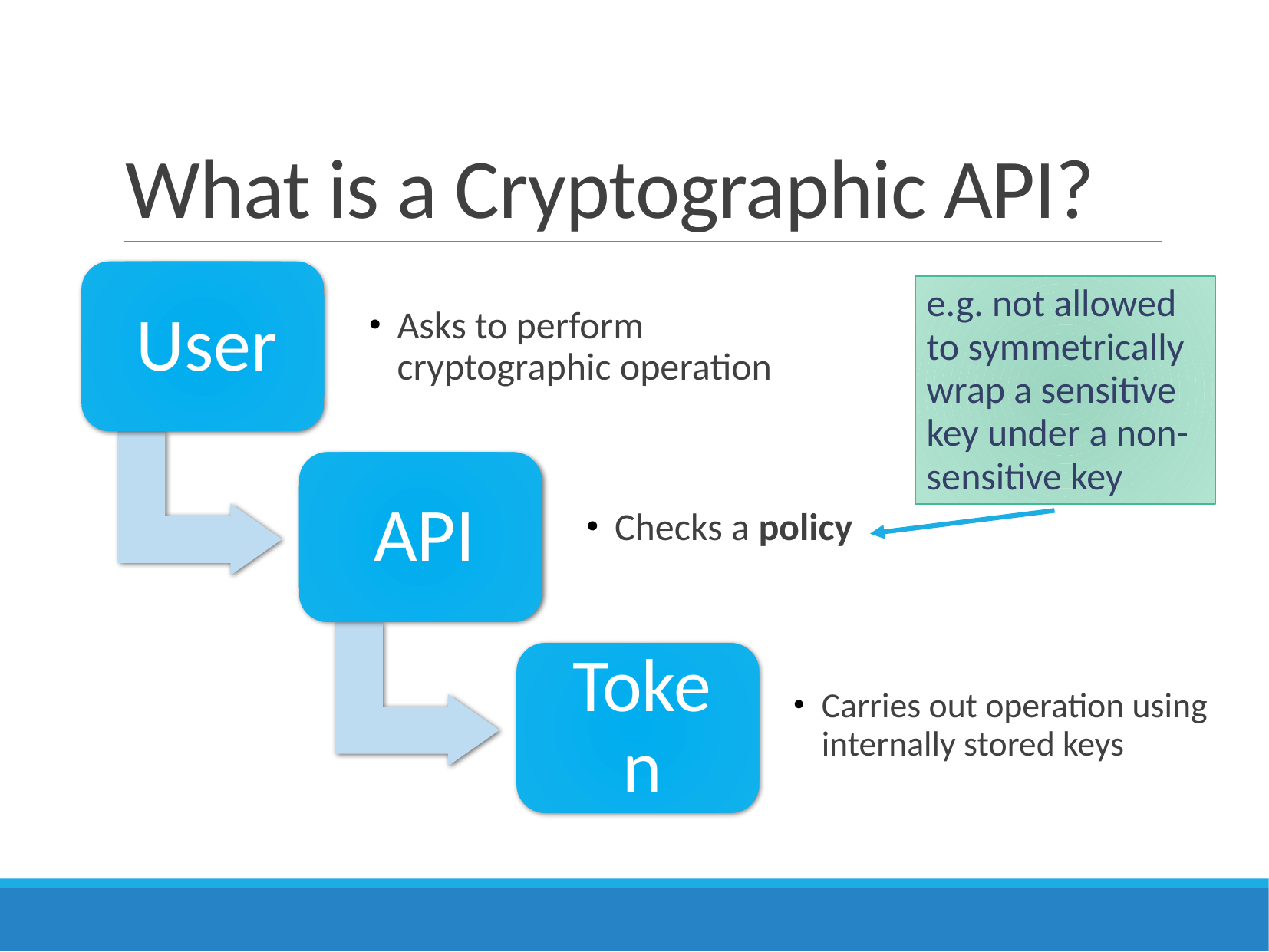

# What is a Cryptographic API?
User
Asks to perform cryptographic operation
API
Checks a policy
Token
Carries out operation using internally stored keys
e.g. not allowed to symmetrically wrap a sensitive key under a non-sensitive key